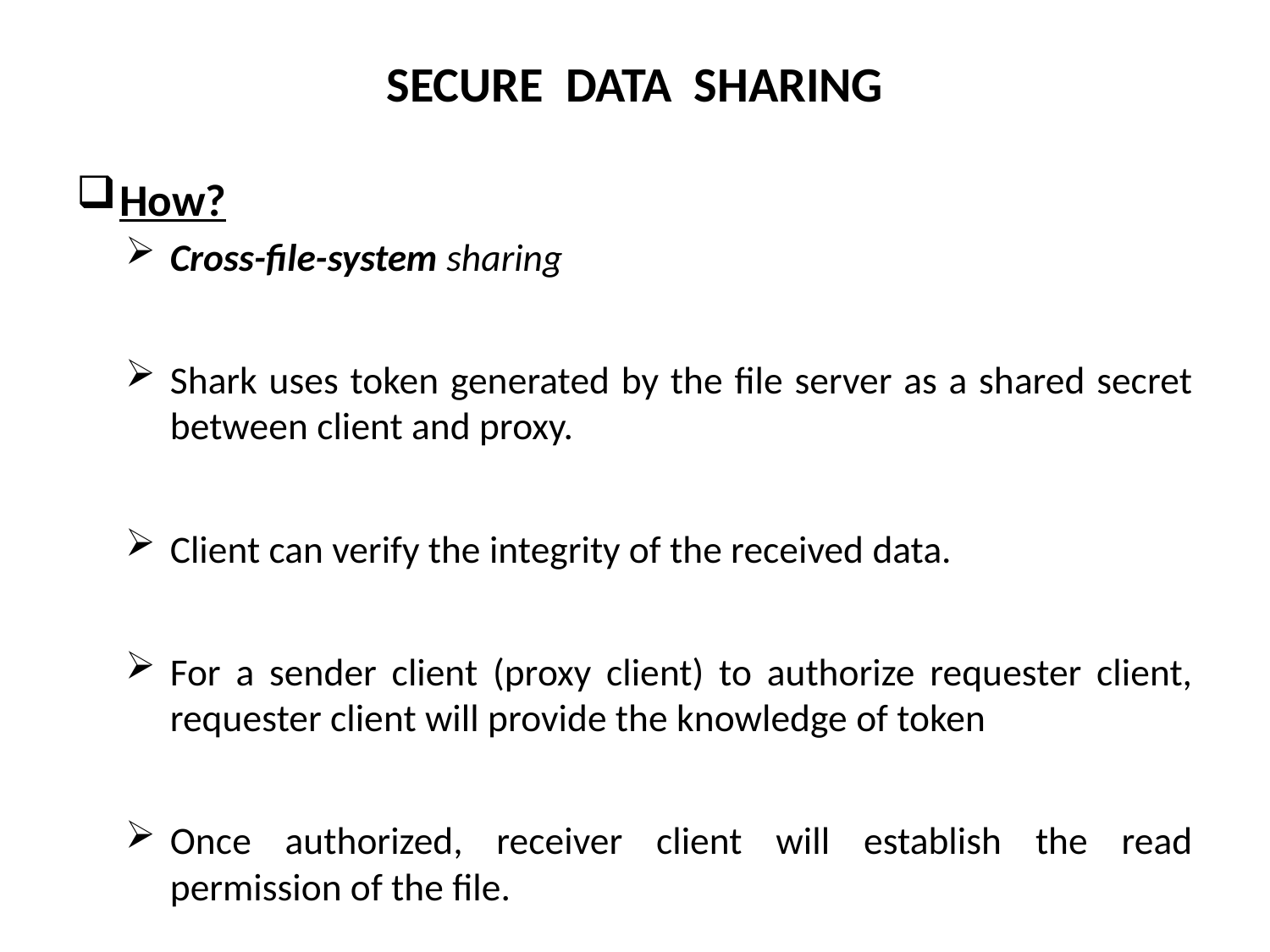

# SECURE  DATA  SHARING

How?
Cross-file-system sharing

Shark uses token generated by the file server as a shared secret between client and proxy.

Client can verify the integrity of the received data.

For a sender client (proxy client) to authorize requester client, requester client will provide the knowledge of token

Once authorized, receiver client will establish the read permission of the file.